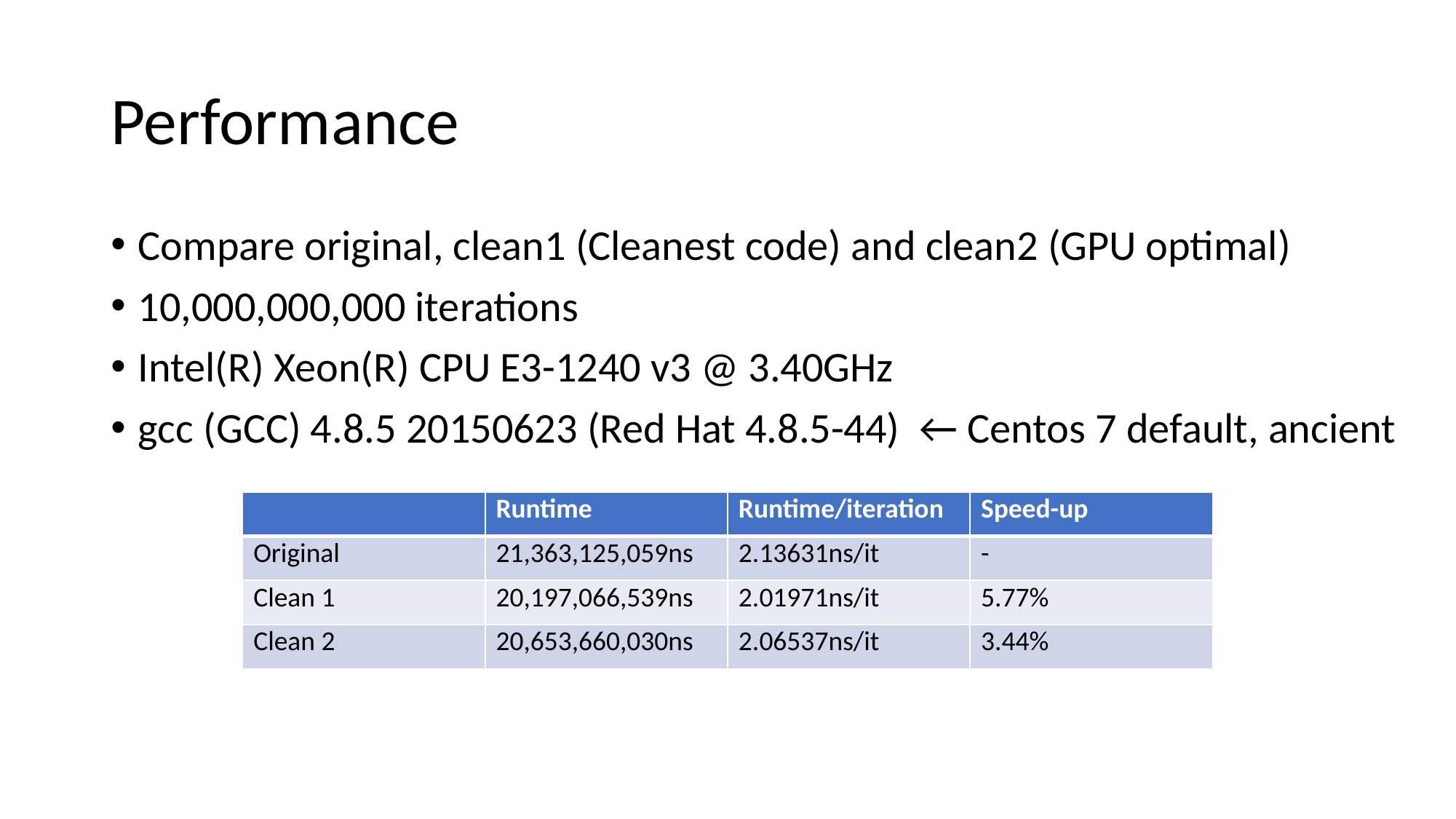

# Performance
Compare original, clean1 (Cleanest code) and clean2 (GPU optimal)
10,000,000,000 iterations
Intel(R) Xeon(R) CPU E3-1240 v3 @ 3.40GHz
gcc (GCC) 4.8.5 20150623 (Red Hat 4.8.5-44)  ← Centos 7 default, ancient
|  | Runtime | Runtime/iteration | Speed-up |
| --- | --- | --- | --- |
| Original | 21,363,125,059ns | 2.13631ns/it | - |
| Clean 1 | 20,197,066,539ns | 2.01971ns/it | 5.77% |
| Clean 2 | 20,653,660,030ns | 2.06537ns/it | 3.44% |